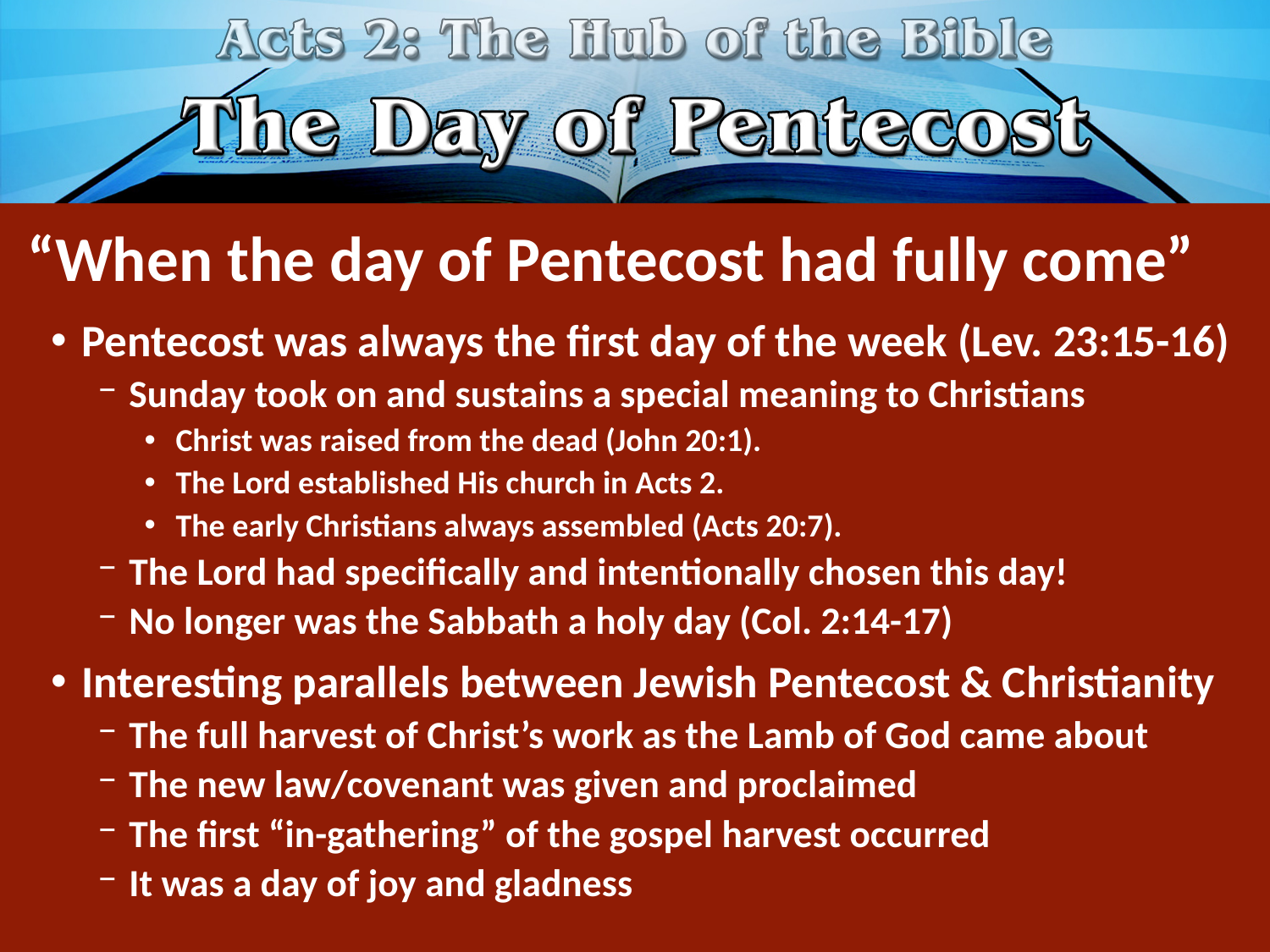

# “When the day of Pentecost had fully come”
Pentecost was always the first day of the week (Lev. 23:15-16)
Sunday took on and sustains a special meaning to Christians
Christ was raised from the dead (John 20:1).
The Lord established His church in Acts 2.
The early Christians always assembled (Acts 20:7).
The Lord had specifically and intentionally chosen this day!
No longer was the Sabbath a holy day (Col. 2:14-17)
Interesting parallels between Jewish Pentecost & Christianity
The full harvest of Christ’s work as the Lamb of God came about
The new law/covenant was given and proclaimed
The first “in-gathering” of the gospel harvest occurred
It was a day of joy and gladness